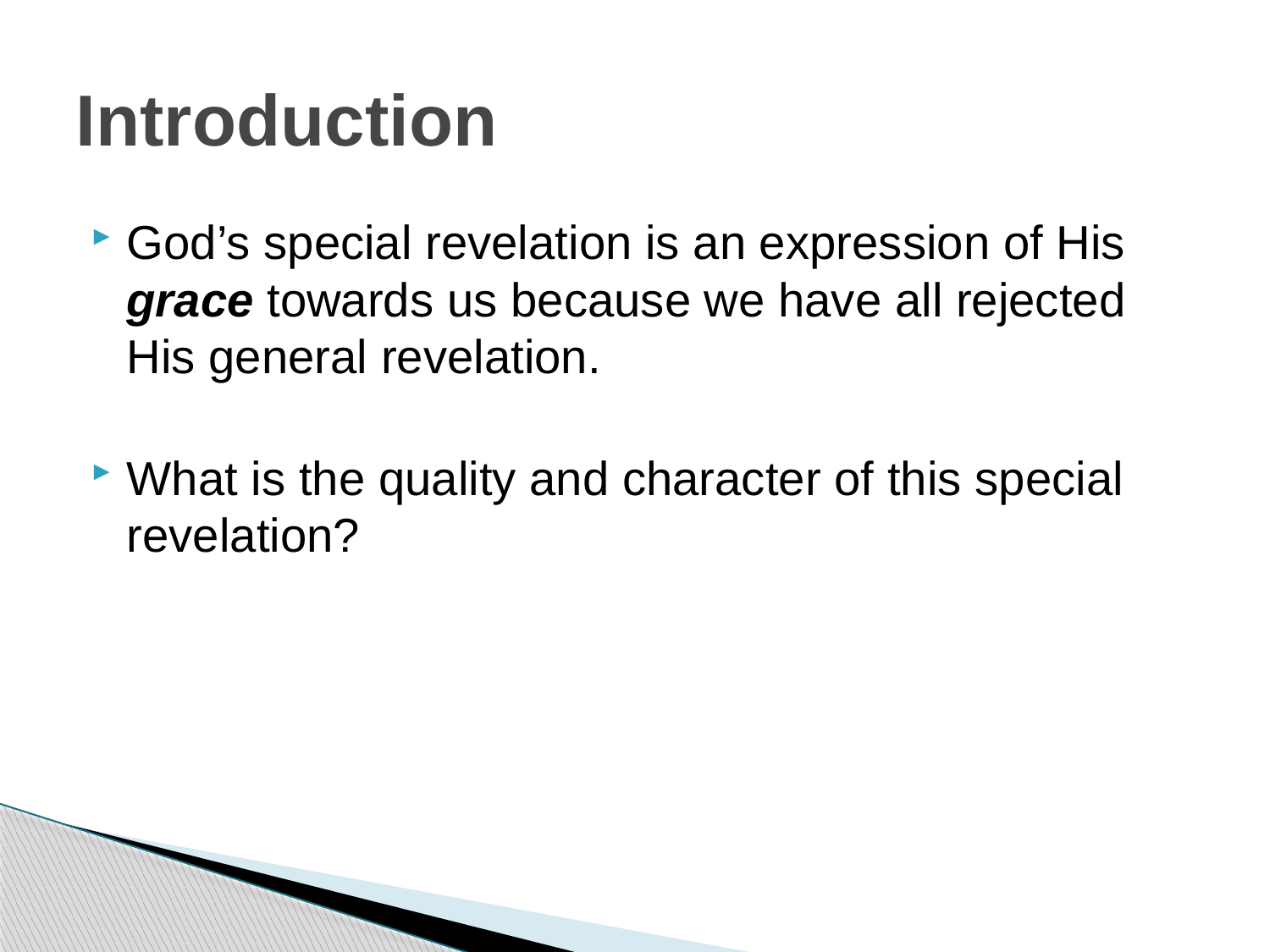

# Introduction
God’s special revelation is an expression of His grace towards us because we have all rejected His general revelation.
What is the quality and character of this special revelation?